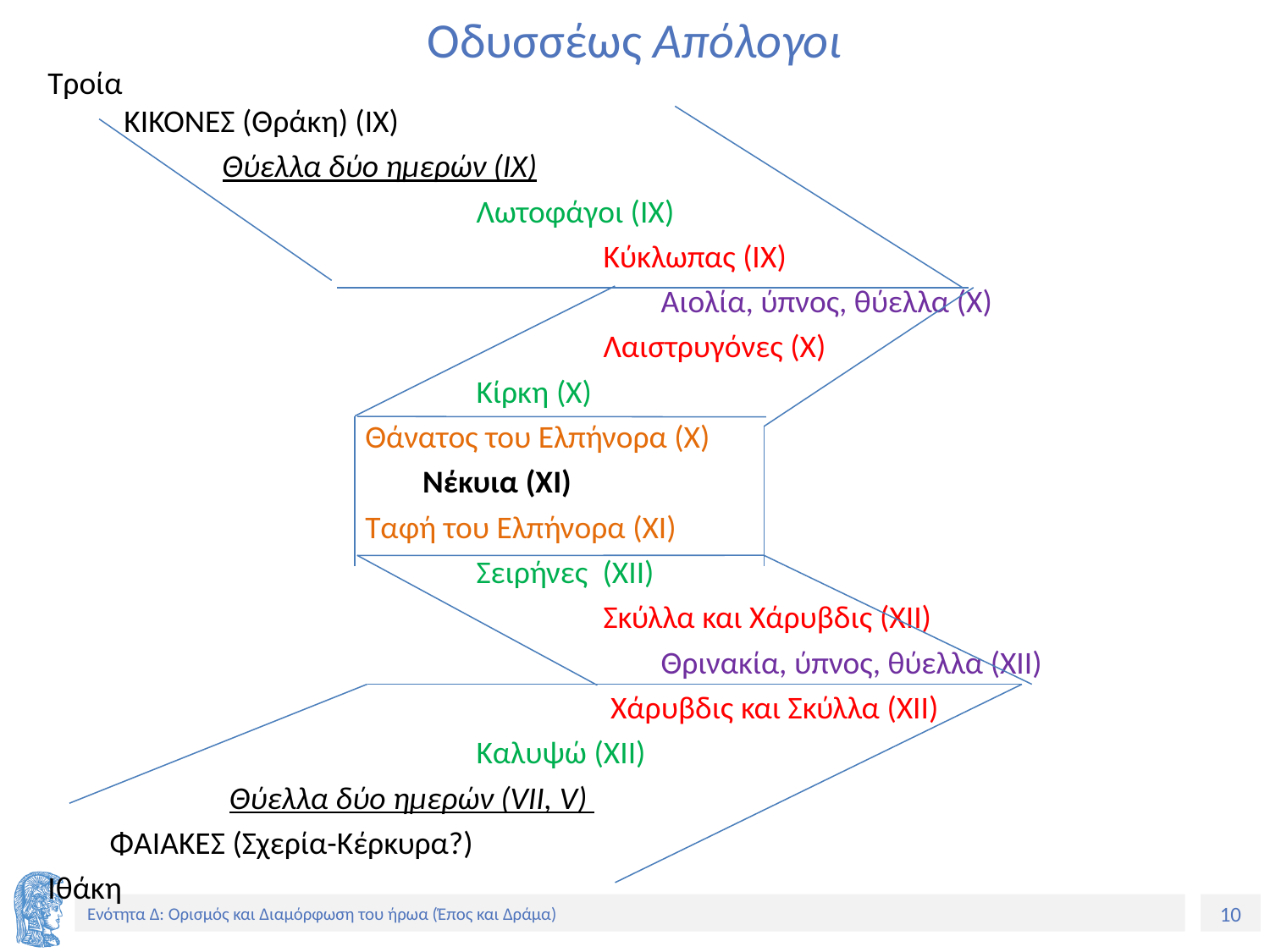

# Οδυσσέως Απόλογοι
Τροία
    Κίκονες (Θράκη) (ΙΧ)
		Θύελλα δύο ημερών (ΙΧ)
				Λωτοφάγοι (ΙΧ)
					Κύκλωπας (IX)
					        Αιολία, ύπνος, θύελλα (X)
					Λαιστρυγόνες (X)
				Κίρκη (X)
Θάνατος του Ελπήνορα (X)
        Νέκυια (XI)
Ταφή του Ελπήνορα (XI)
				Σειρήνες  (XII)
					Σκύλλα και Χάρυβδις (XII)
					        Θρινακία, ύπνος, θύελλα (XII)
					 Χάρυβδις και Σκύλλα (XII)
				Καλυψώ (XII)
		 Θύελλα δύο ημερών (VII, V)
	  Φαίακες (Σχερία-Κέρκυρα?)
Ιθάκη